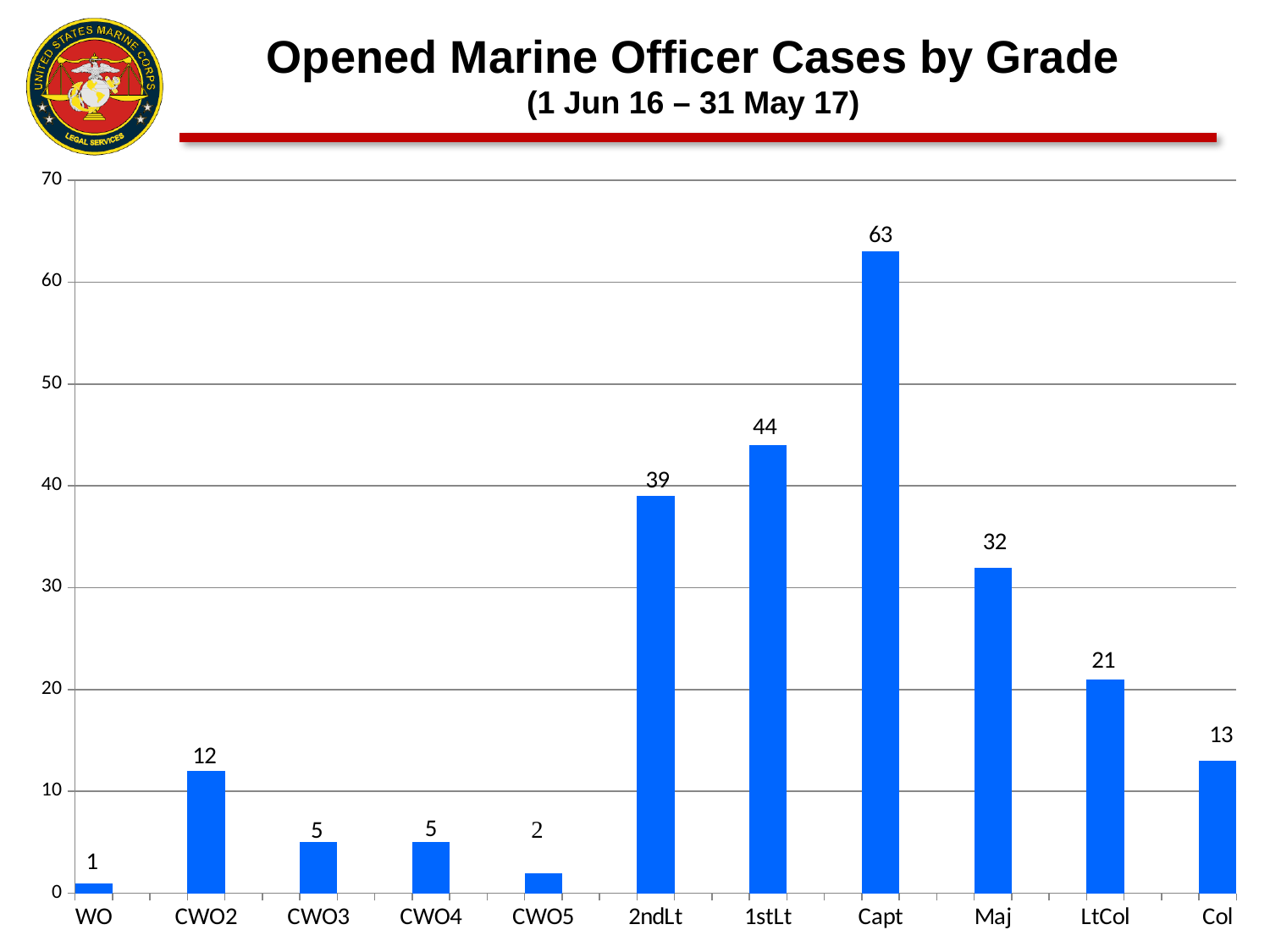

Opened Marine Officer Cases by Grade
(1 Jun 16 – 31 May 17)

### Chart

| Category | Last 12 Months |
|---|---|
| WO | 1.0 |
|  | None |
|  | None |
| CWO2 | 12.0 |
|  | None |
|  | None |
| CWO3 | 5.0 |
|  | None |
|  | None |
| CWO4 | 5.0 |
|  | None |
|  | None |
| CWO5 | 2.0 |
|  | None |
|  | None |
| 2ndLt | 39.0 |
|  | None |
|  | None |
| 1stLt | 44.0 |
|  | None |
|  | None |
| Capt | 63.0 |
|  | None |
|  | None |
| Maj | 32.0 |
|  | None |
|  | None |
| LtCol | 21.0 |
|  | None |
|  | None |
| Col | 13.0 |